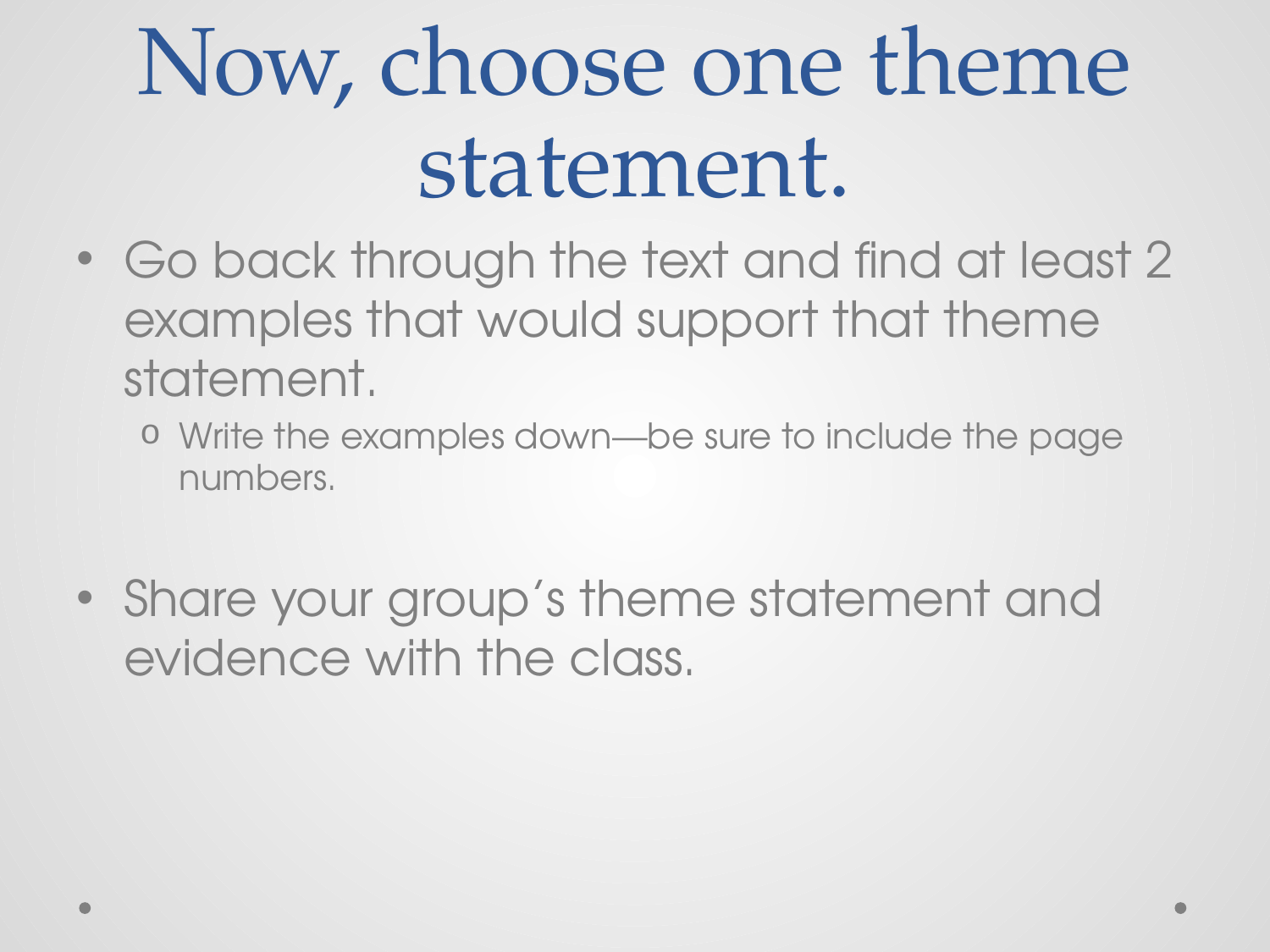

# Now, choose one theme statement.
Go back through the text and find at least 2 examples that would support that theme statement.
Write the examples down—be sure to include the page numbers.

Share your group’s theme statement and evidence with the class.